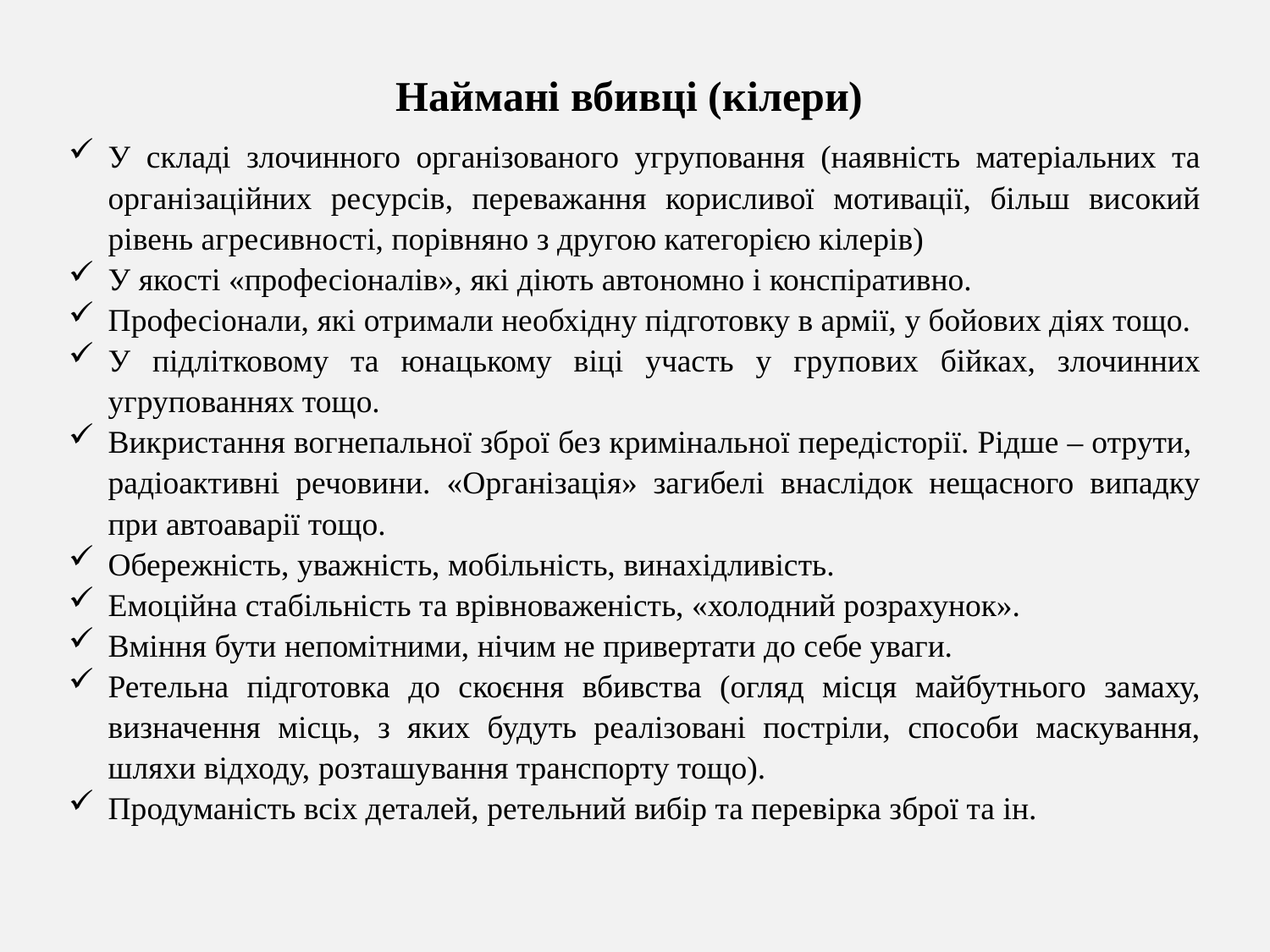

Наймані вбивці (кілери)
У складі злочинного організованого угруповання (наявність матеріальних та організаційних ресурсів, переважання корисливої мотивації, більш високий рівень агресивності, порівняно з другою категорією кілерів)
У якості «професіоналів», які діють автономно і конспіративно.
Професіонали, які отримали необхідну підготовку в армії, у бойових діях тощо.
У підлітковому та юнацькому віці участь у групових бійках, злочинних угрупованнях тощо.
Викристання вогнепальної зброї без кримінальної передісторії. Рідше – отрути,  радіоактивні речовини. «Організація» загибелі внаслідок нещасного випадку при автоаварії тощо.
Обережність, уважність, мобільність, винахідливість.
Емоційна стабільність та врівноваженість, «холодний розрахунок».
Вміння бути непомітними, нічим не привертати до себе уваги.
Ретельна підготовка до скоєння вбивства (огляд місця майбутнього замаху, визначення місць, з яких будуть реалізовані постріли, способи маскування, шляхи відходу, розташування транспорту тощо).
Продуманість всіх деталей, ретельний вибір та перевірка зброї та ін.